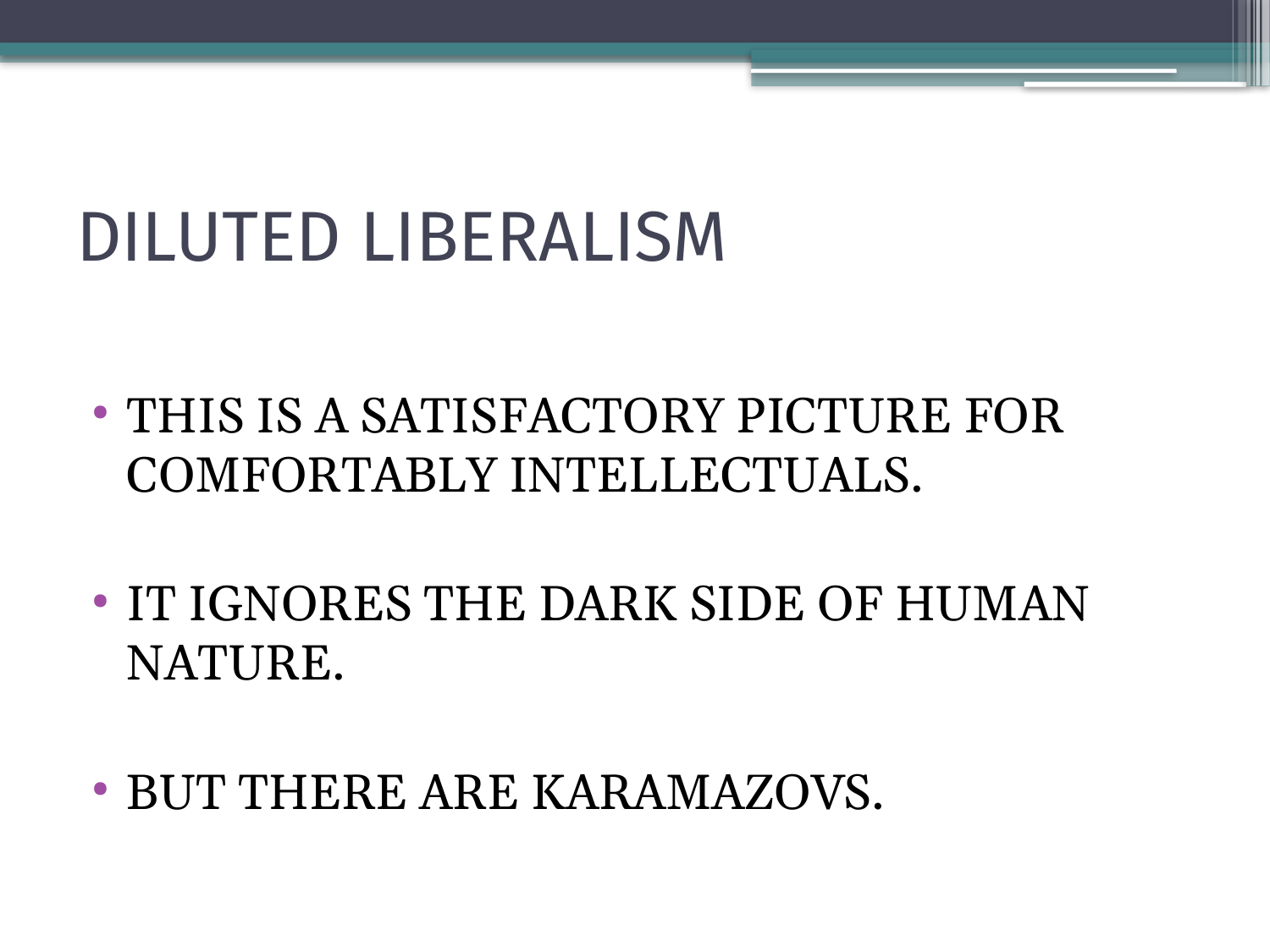

# DILUTED LIBERALISM

THIS IS A SATISFACTORY PICTURE FOR COMFORTABLY INTELLECTUALS.

IT IGNORES THE DARK SIDE OF HUMAN NATURE.

BUT THERE ARE KARAMAZOVS.